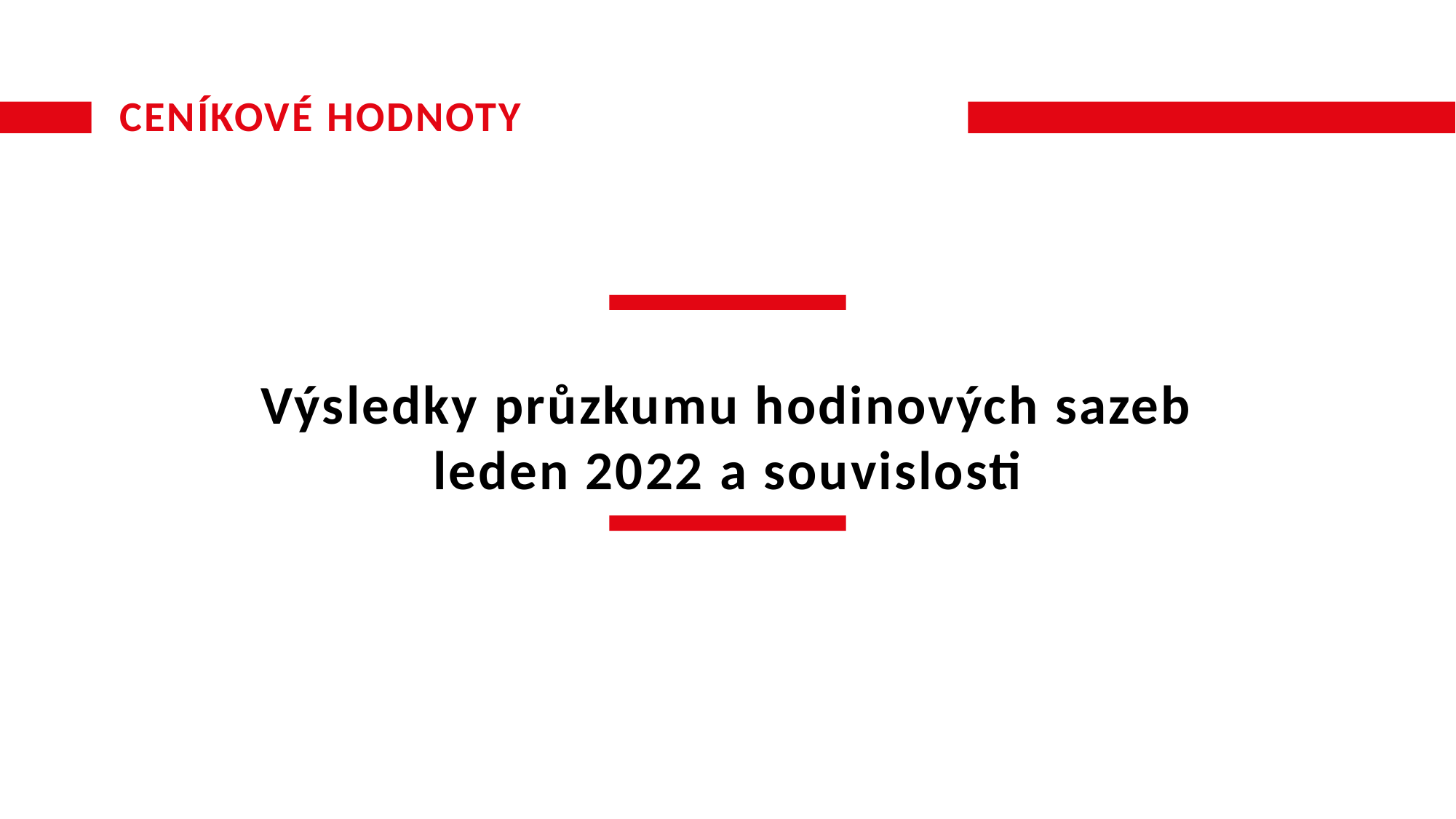

# CENÍKOVÉ HODNOTY

 Výsledky průzkumu hodinových sazeb
leden 2022 a souvislosti